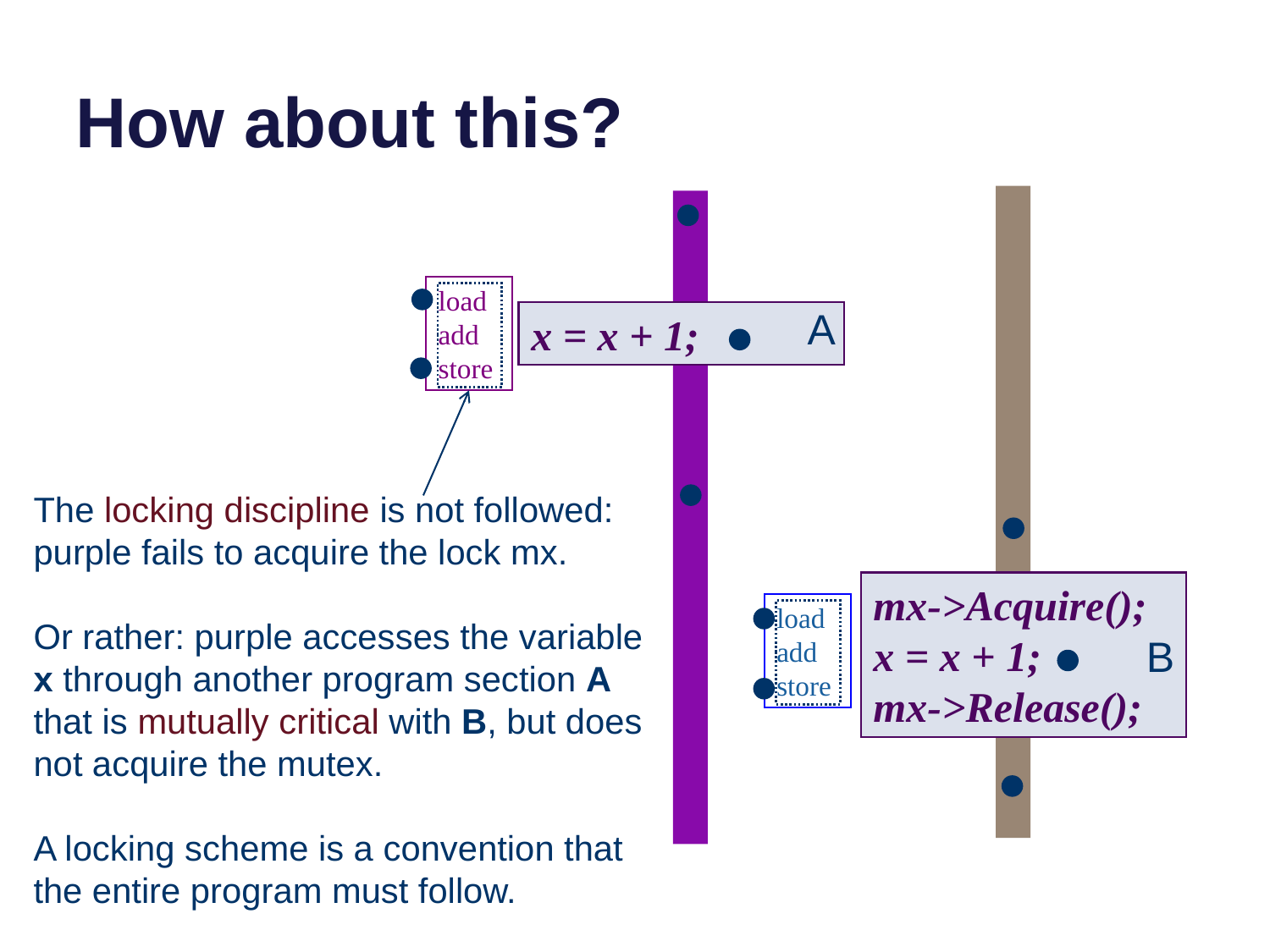

# How about this?

load
add
store

A
x = x + 1;

The locking discipline is not followed: purple fails to acquire the lock mx.

Or rather: purple accesses the variable x through another program section A that is mutually critical with B, but does not acquire the mutex.

A locking scheme is a convention that the entire program must follow.

mx->Acquire();
x = x + 1;
mx->Release();
load
add
store

B